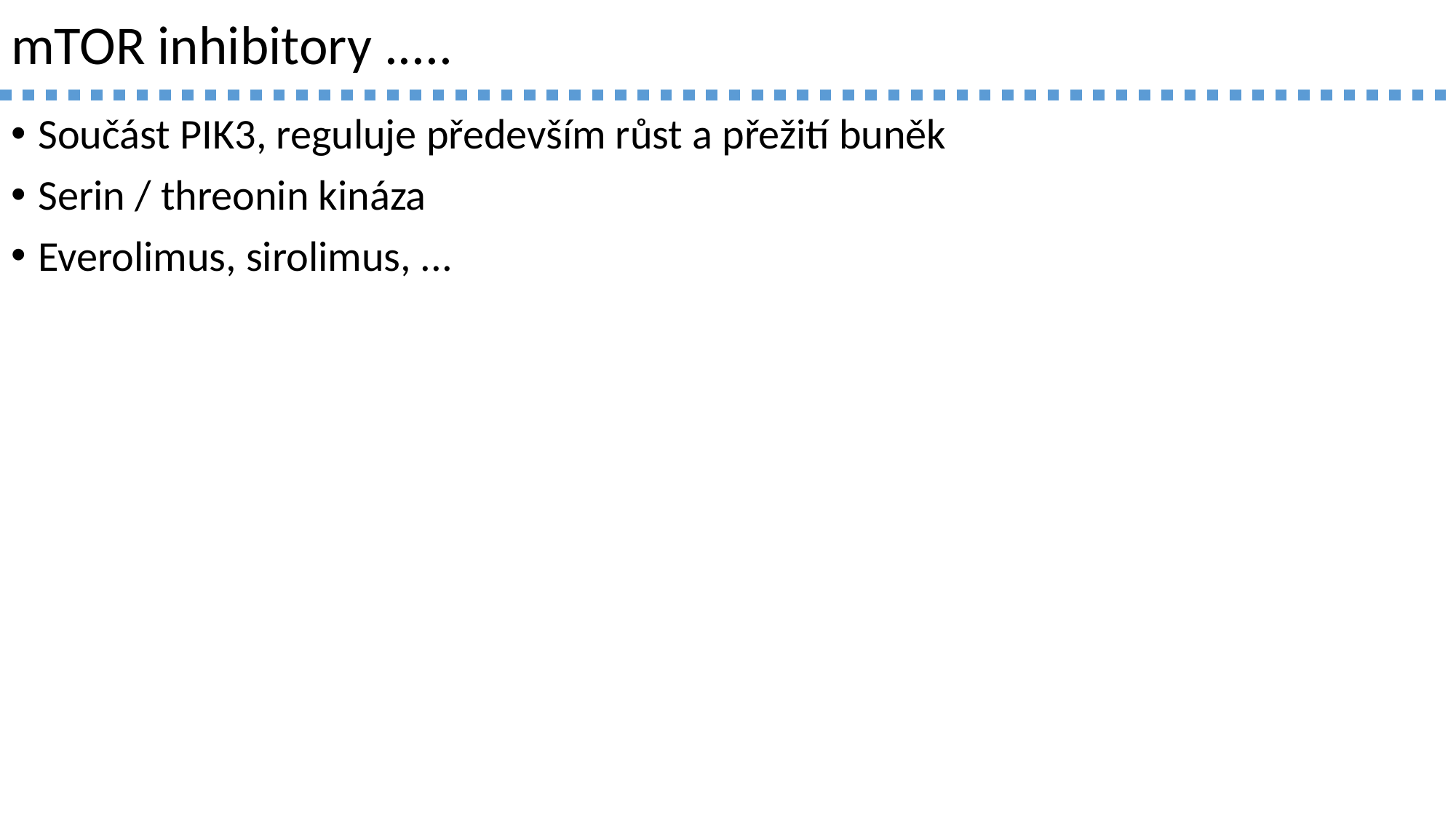

# mTOR inhibitory .....
Součást PIK3, reguluje především růst a přežití buněk
Serin / threonin kináza
Everolimus, sirolimus, ...